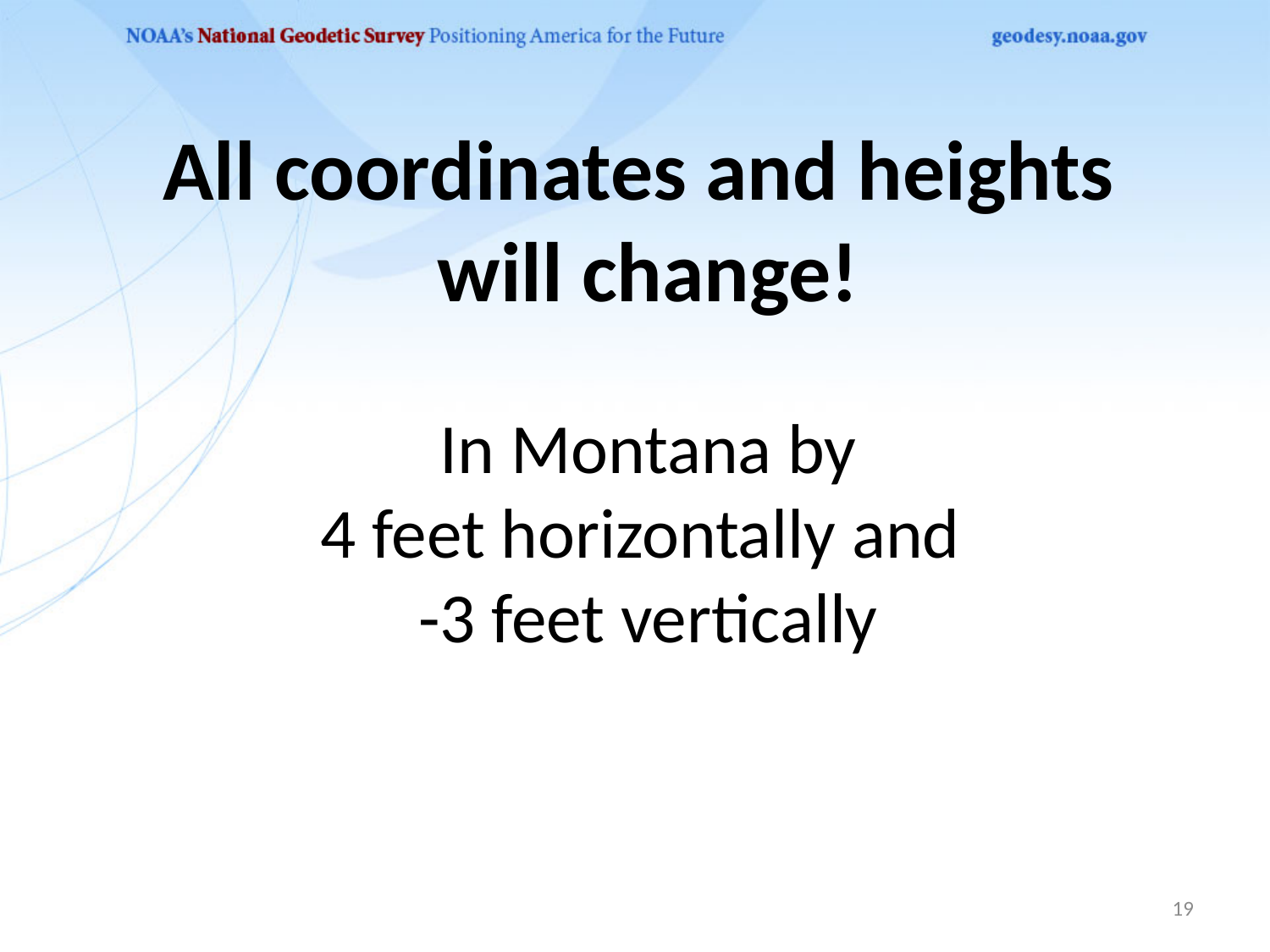

All coordinates and heights
will change!

In Montana by
4 feet horizontally and
-3 feet vertically

19